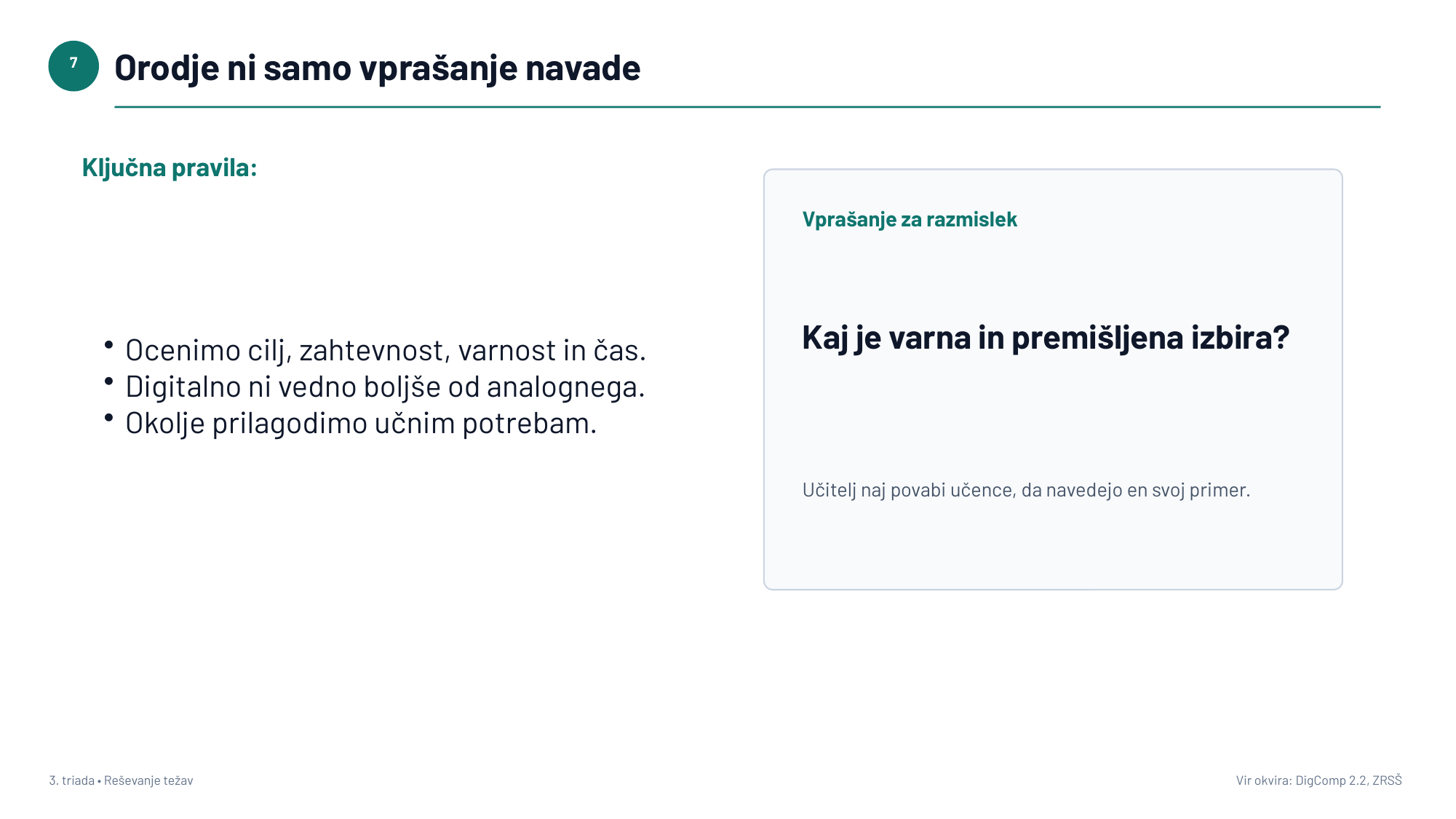

Orodje ni samo vprašanje navade

7

Ključna pravila:

Vprašanje za razmislek
Ocenimo cilj, zahtevnost, varnost in čas.
Digitalno ni vedno boljše od analognega.
Okolje prilagodimo učnim potrebam.
Kaj je varna in premišljena izbira?
Učitelj naj povabi učence, da navedejo en svoj primer.
3. triada • Reševanje težav
Vir okvira: DigComp 2.2, ZRSŠ